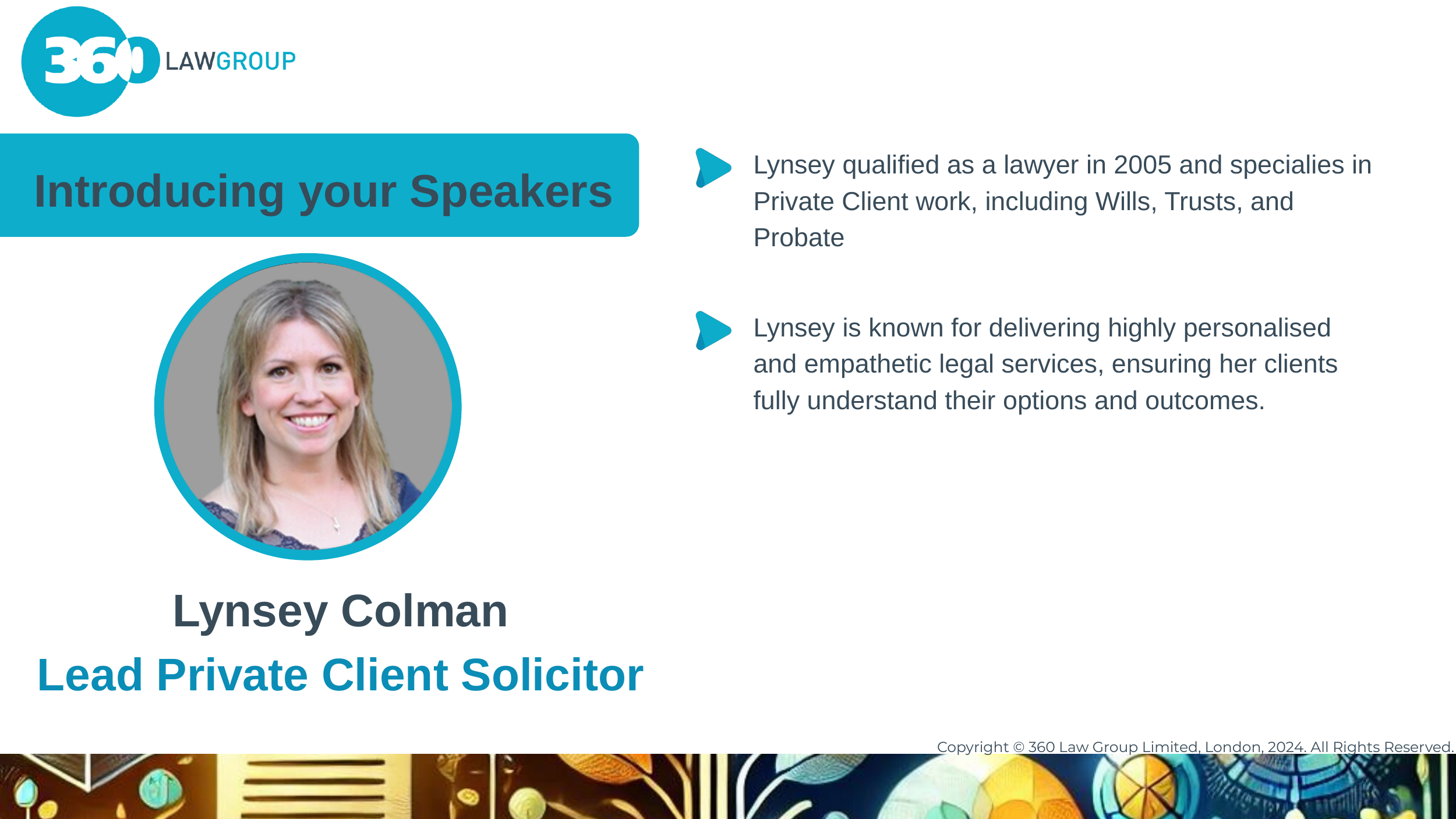

Lynsey qualified as a lawyer in 2005 and specialies in Private Client work, including Wills, Trusts, and Probate

Introducing your Speakers

Lynsey is known for delivering highly personalised and empathetic legal services, ensuring her clients fully understand their options and outcomes.

Lynsey Colman
Lead Private Client Solicitor
Copyright © 360 Law Group Limited, London, 2024. All Rights Reserved.